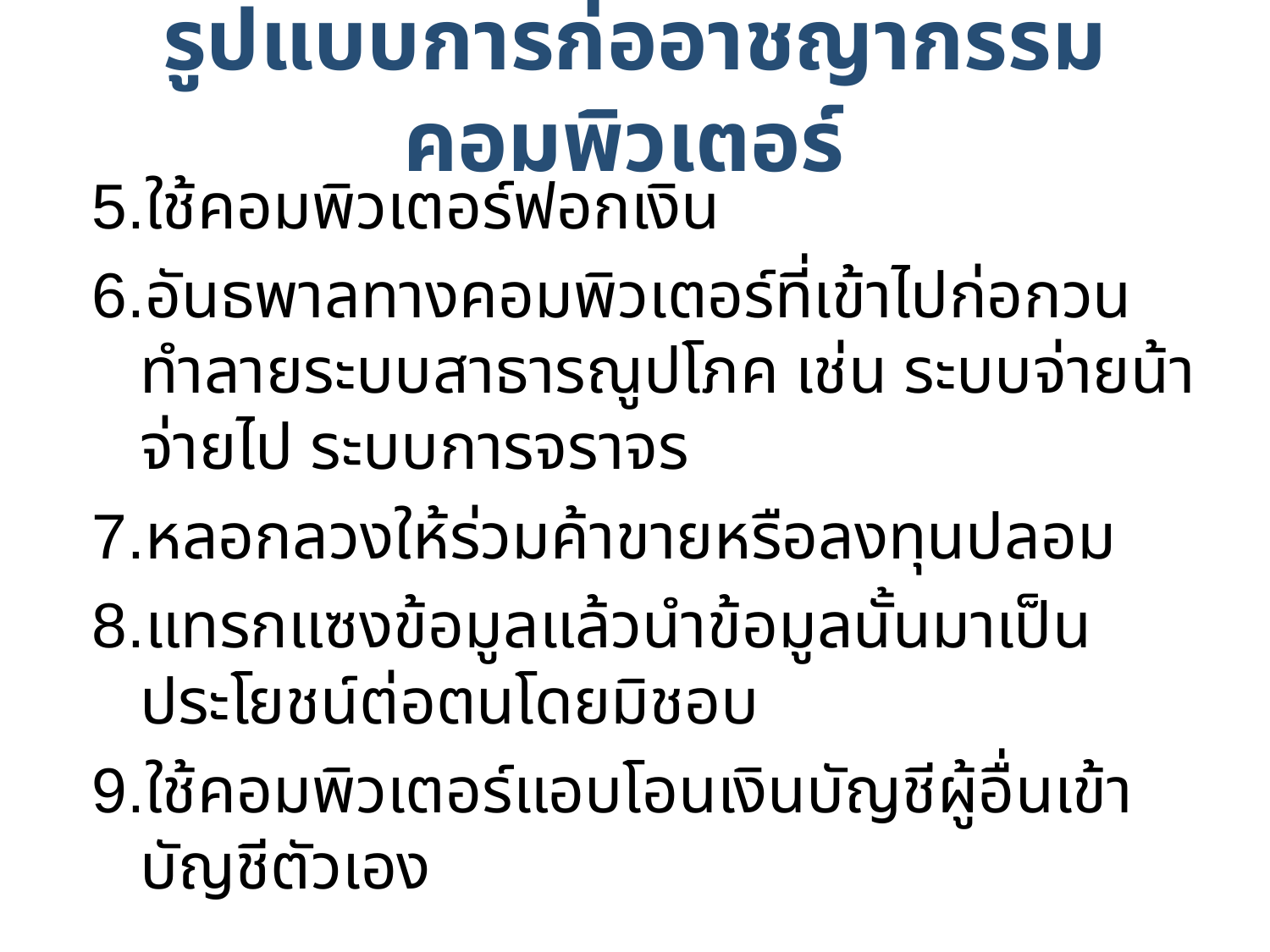

# รูปแบบการก่ออาชญากรรมคอมพิวเตอร์
5.ใช้คอมพิวเตอร์ฟอกเงิน
6.อันธพาลทางคอมพิวเตอร์ที่เข้าไปก่อกวน ทำลายระบบสาธารณูปโภค เช่น ระบบจ่ายน้า จ่ายไป ระบบการจราจร
7.หลอกลวงให้ร่วมค้าขายหรือลงทุนปลอม
8.แทรกแซงข้อมูลแล้วนำข้อมูลนั้นมาเป็นประโยชน์ต่อตนโดยมิชอบ
9.ใช้คอมพิวเตอร์แอบโอนเงินบัญชีผู้อื่นเข้าบัญชีตัวเอง